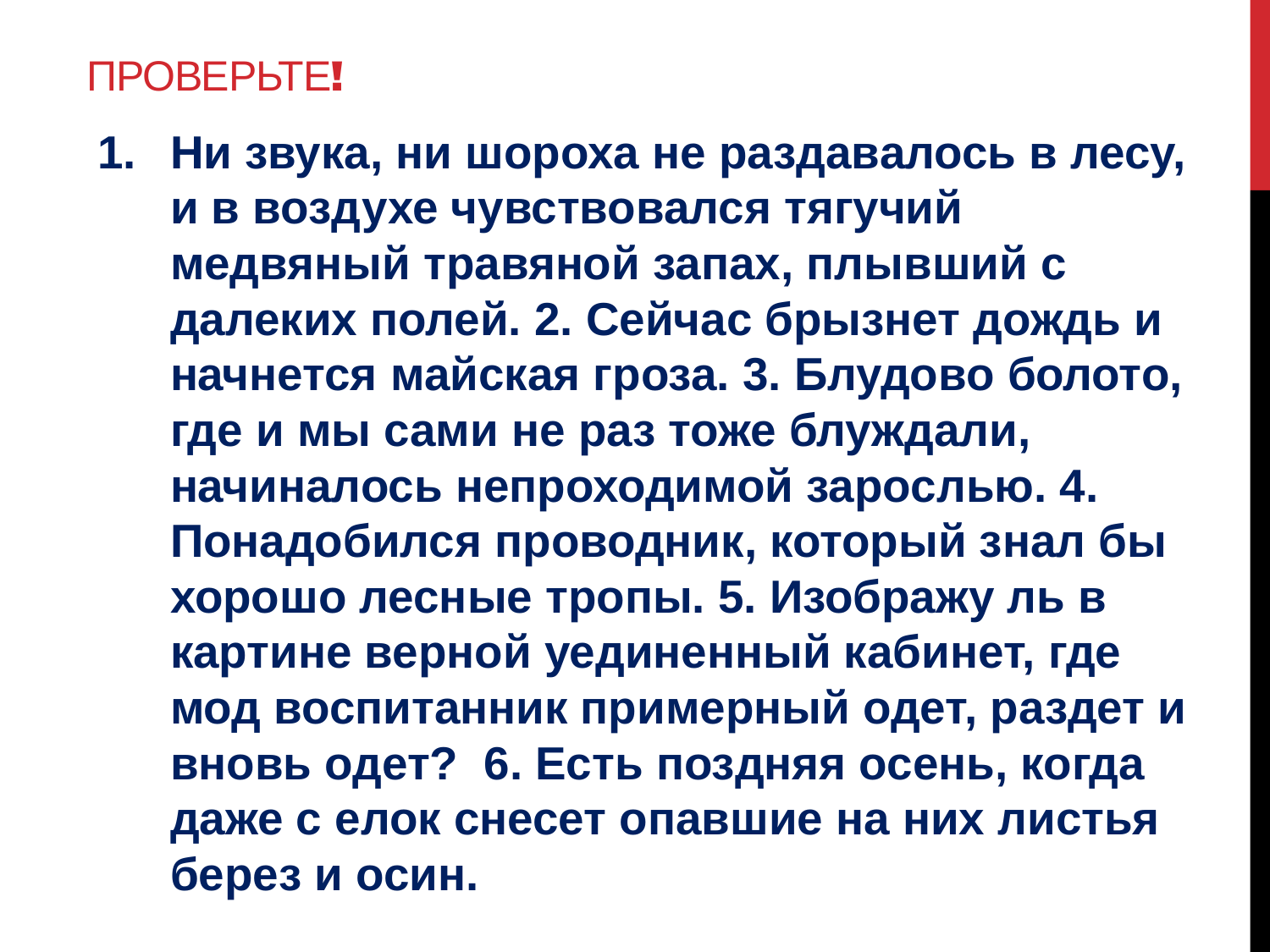

# Проверьте!
Ни звука, ни шороха не раздавалось в лесу, и в воздухе чувствовался тягучий медвяный травяной запах, плывший с далеких полей. 2. Сейчас брызнет дождь и начнется майская гроза. 3. Блудово болото, где и мы сами не раз тоже блуждали, начиналось непроходимой зарослью. 4. Понадобился проводник, который знал бы хорошо лесные тропы. 5. Изображу ль в картине верной уединенный кабинет, где мод воспитанник примерный одет, раздет и вновь одет?  6. Есть поздняя осень, когда даже с елок снесет опавшие на них листья берез и осин.